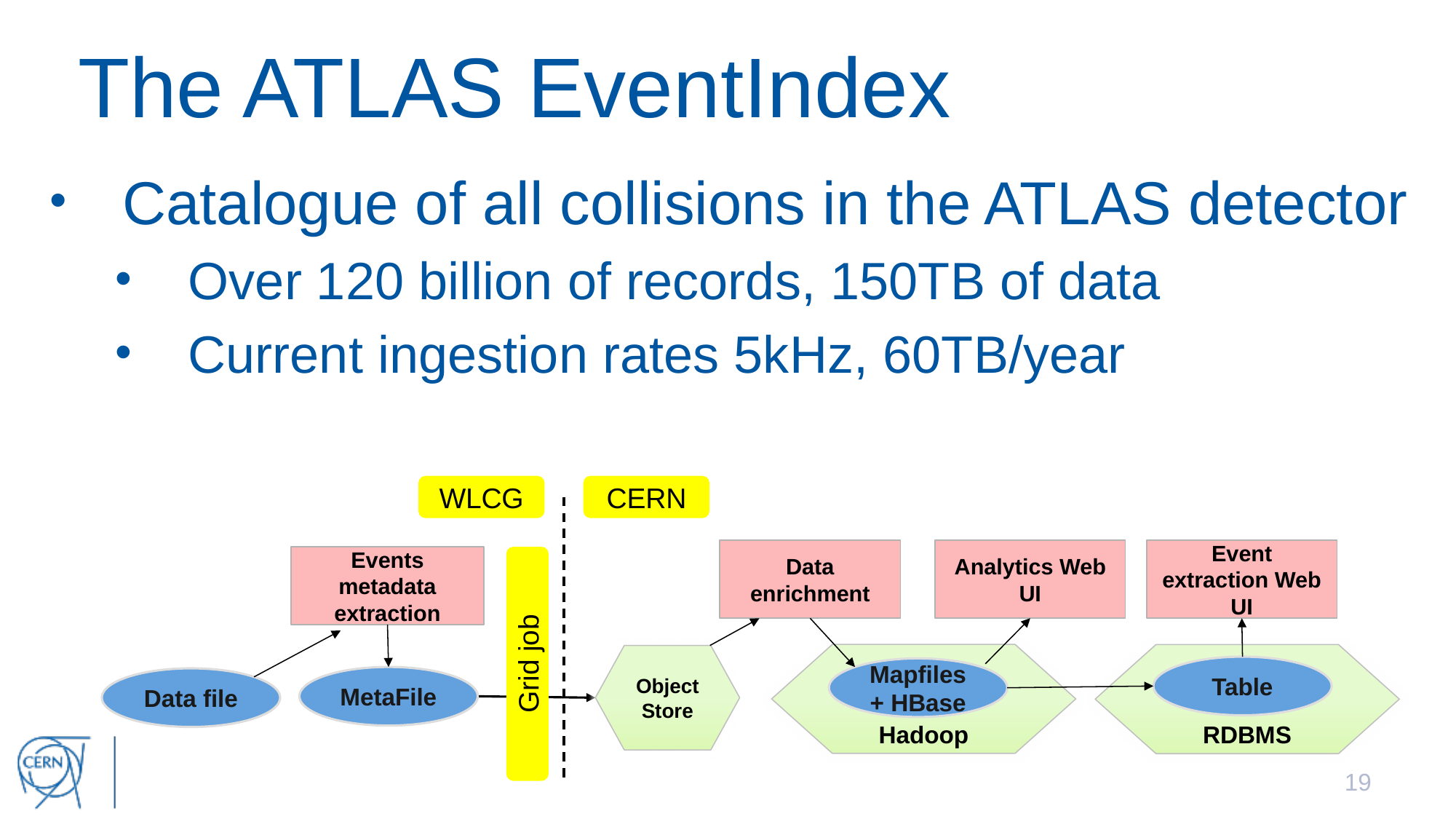

# The ATLAS EventIndex
Catalogue of all collisions in the ATLAS detector
Over 120 billion of records, 150TB of data
Current ingestion rates 5kHz, 60TB/year
WLCG
CERN
Event extraction Web UI
Data enrichment
Analytics Web UI
Events metadata extraction
Grid job
Hadoop
RDBMS
Object Store
Table
Mapfiles + HBase
MetaFile
Data file
19